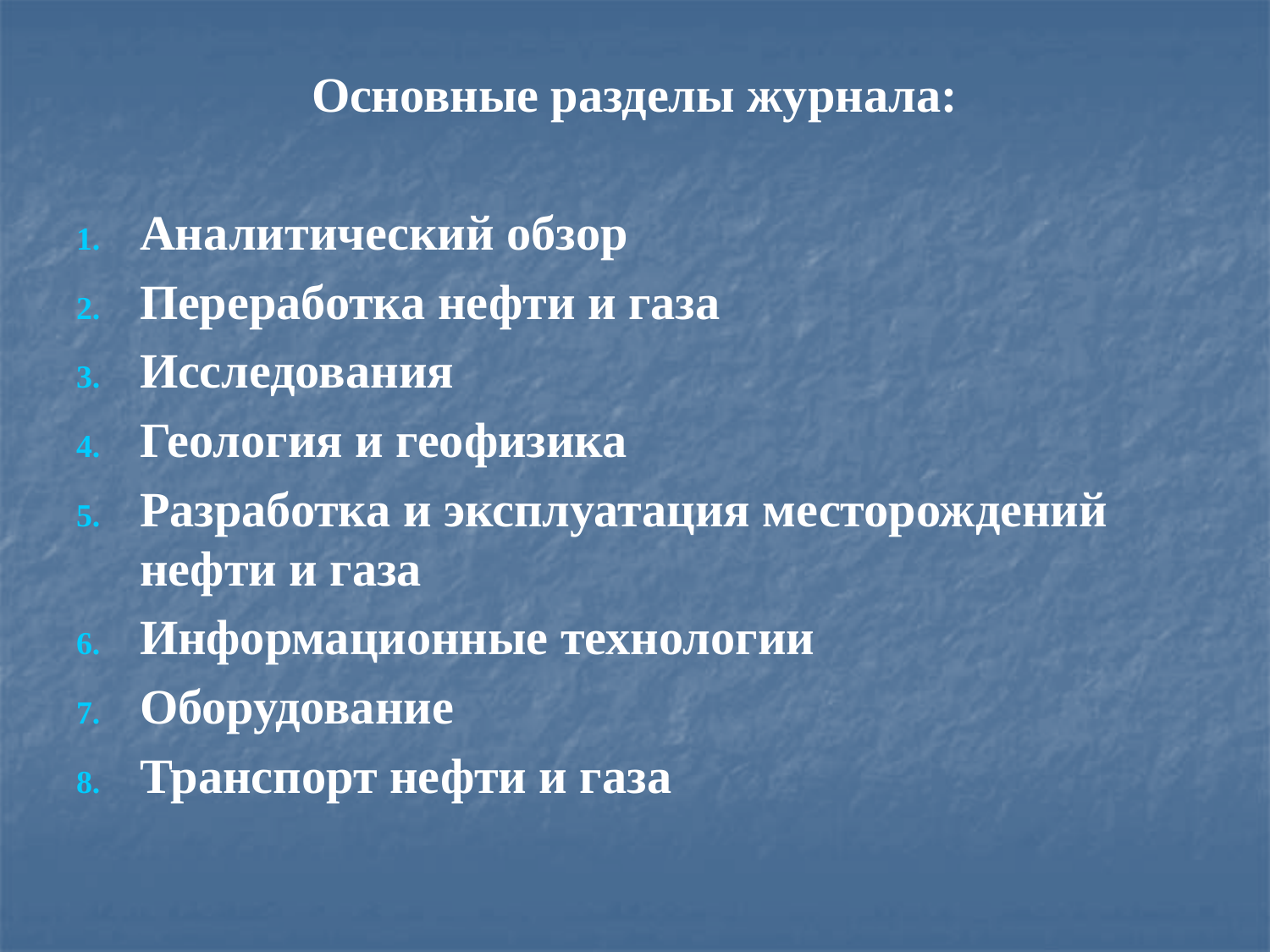

Основные разделы журнала:

Аналитический обзор
Переработка нефти и газа
Исследования
Геология и геофизика
Разработка и эксплуатация месторождений нефти и газа
Информационные технологии
Оборудование
Транспорт нефти и газа